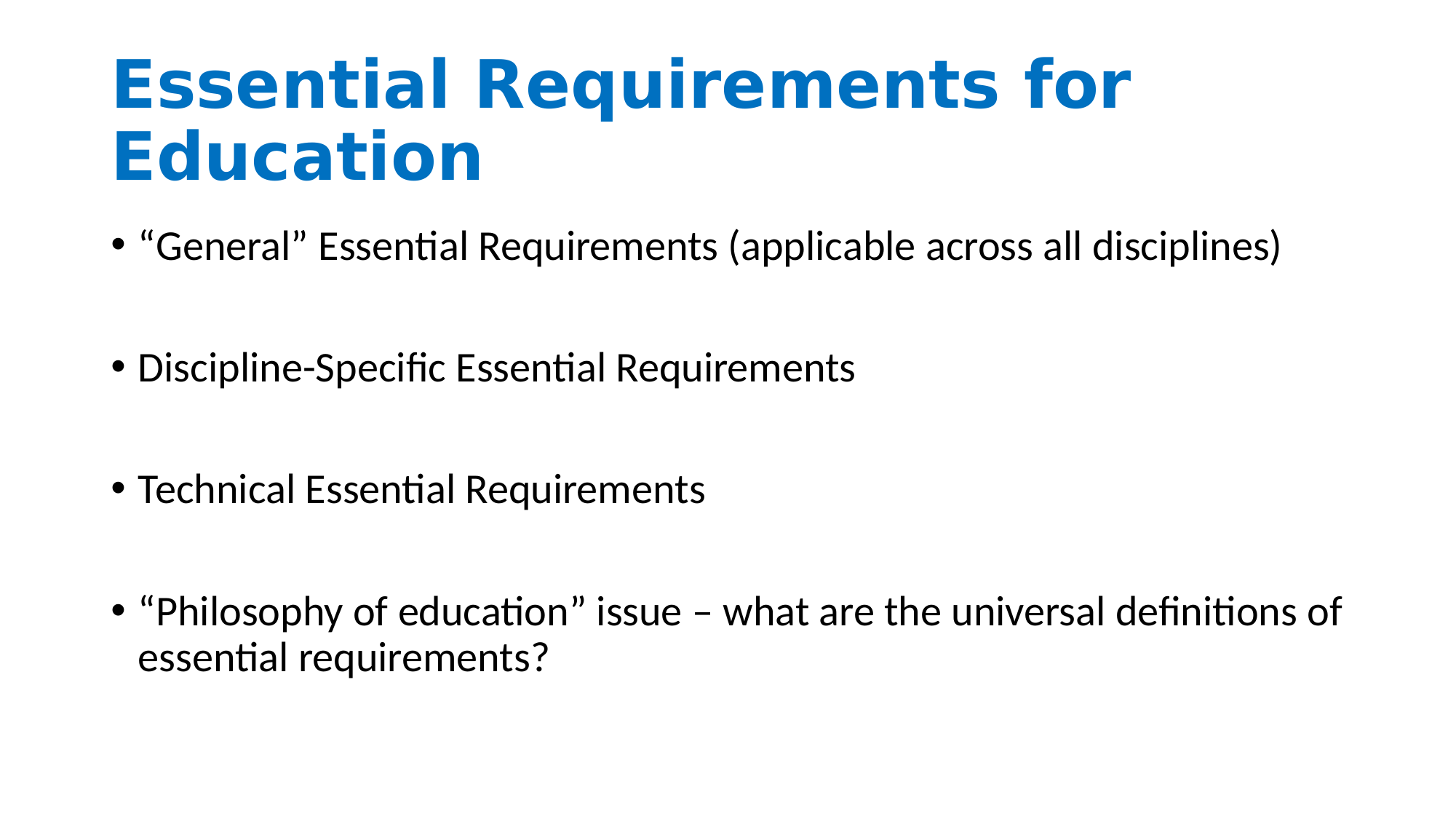

# Essential Requirements for Education
“General” Essential Requirements (applicable across all disciplines)

Discipline-Specific Essential Requirements

Technical Essential Requirements

“Philosophy of education” issue – what are the universal definitions of essential requirements?